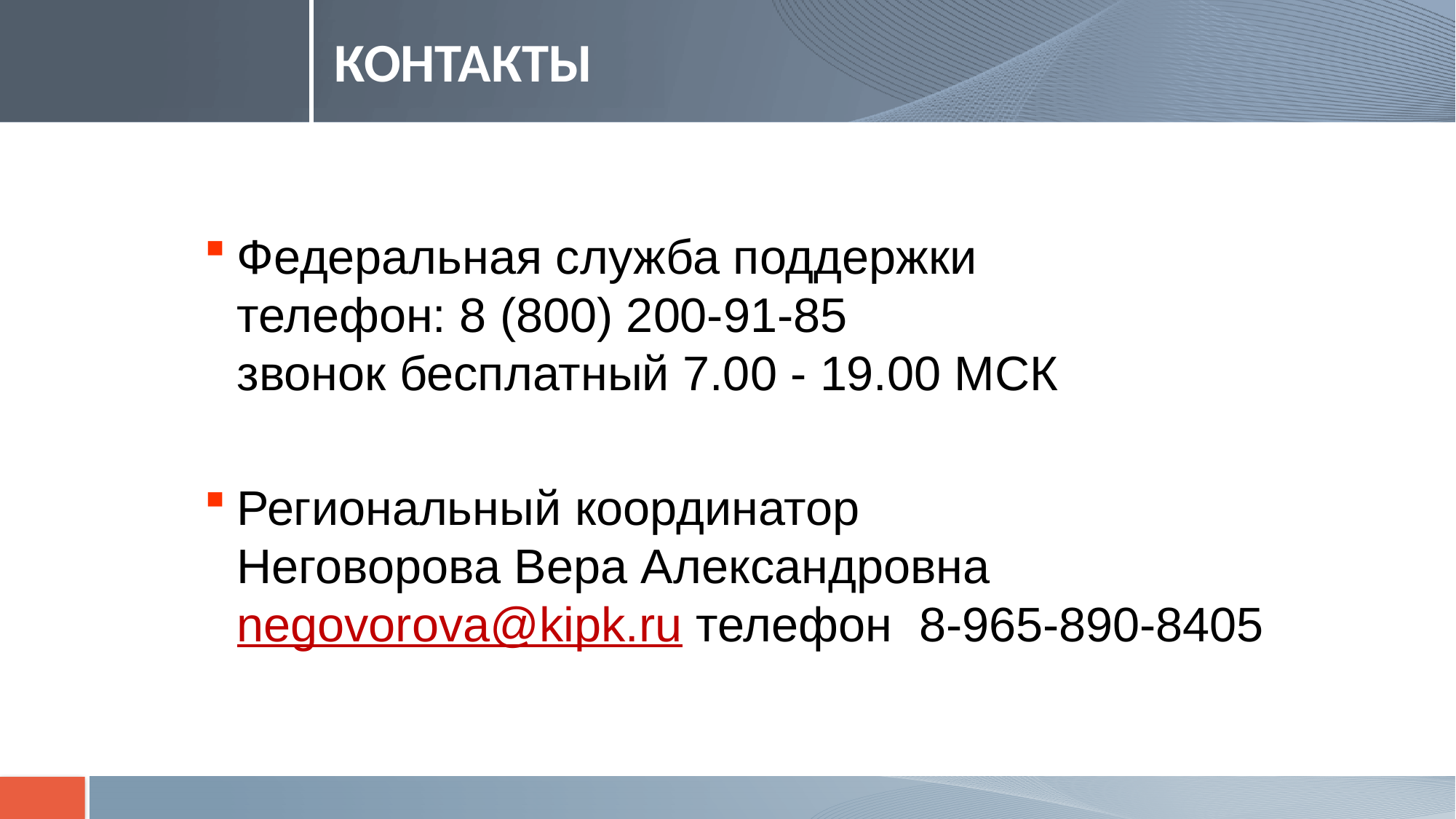

# КОНТАКТЫ

Федеральная служба поддержки
телефон: 8 (800) 200-91-85
звонок бесплатный 7.00 - 19.00 МСК

Региональный координатор
Неговорова Вера Александровна
negovorova@kipk.ru телефон  8-965-890-8405